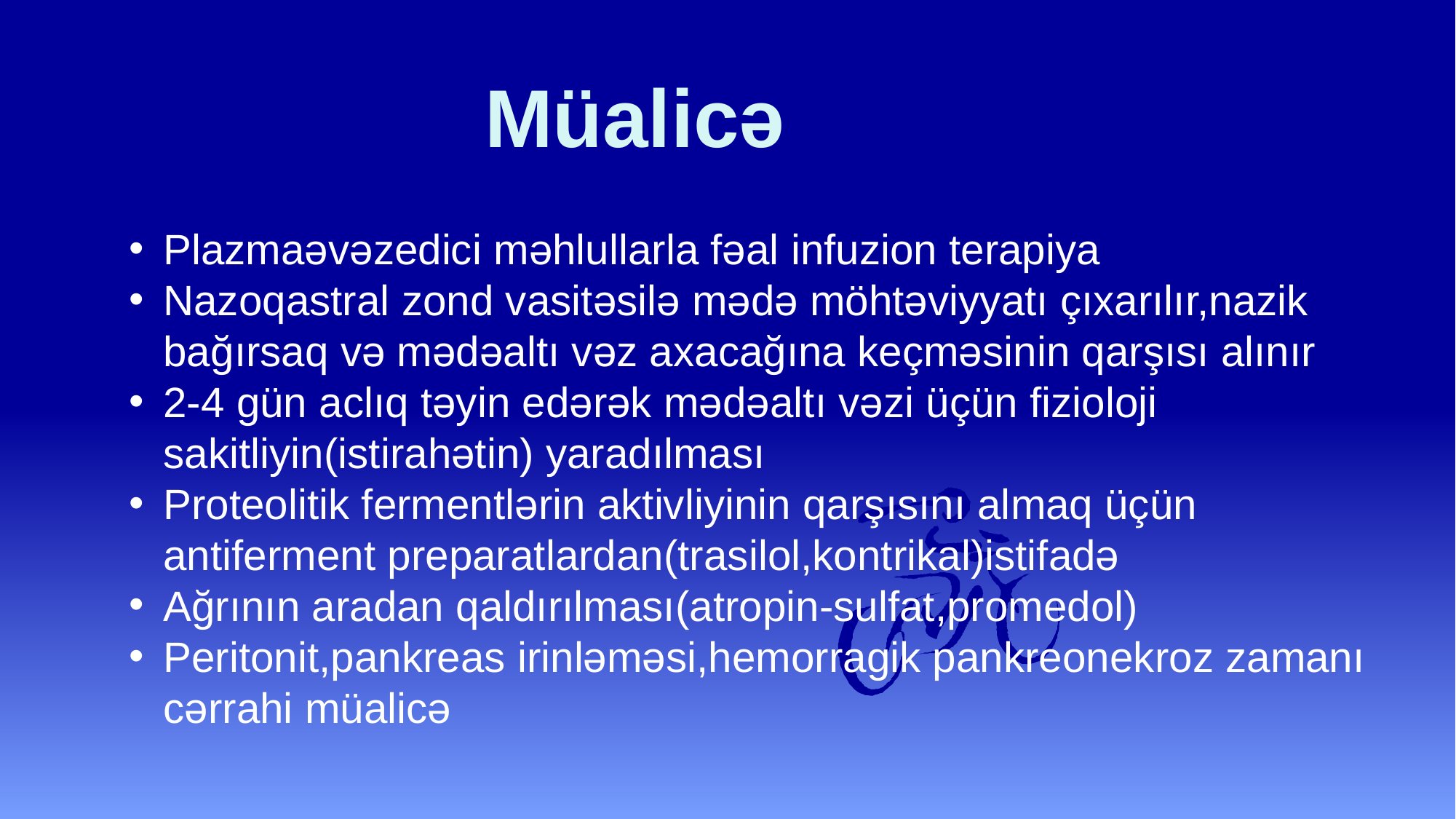

Müalicə
Plazmaəvəzedici məhlullarla fəal infuzion terapiya
Nazoqastral zond vasitəsilə mədə möhtəviyyatı çıxarılır,nazik bağırsaq və mədəaltı vəz axacağına keçməsinin qarşısı alınır
2-4 gün aclıq təyin edərək mədəaltı vəzi üçün fizioloji sakitliyin(istirahətin) yaradılması
Proteolitik fermentlərin aktivliyinin qarşısını almaq üçün antiferment preparatlardan(trasilol,kontrikal)istifadə
Ağrının aradan qaldırılması(atropin-sulfat,promedol)
Peritonit,pankreas irinləməsi,hemorragik pankreonekroz zamanı cərrahi müalicə